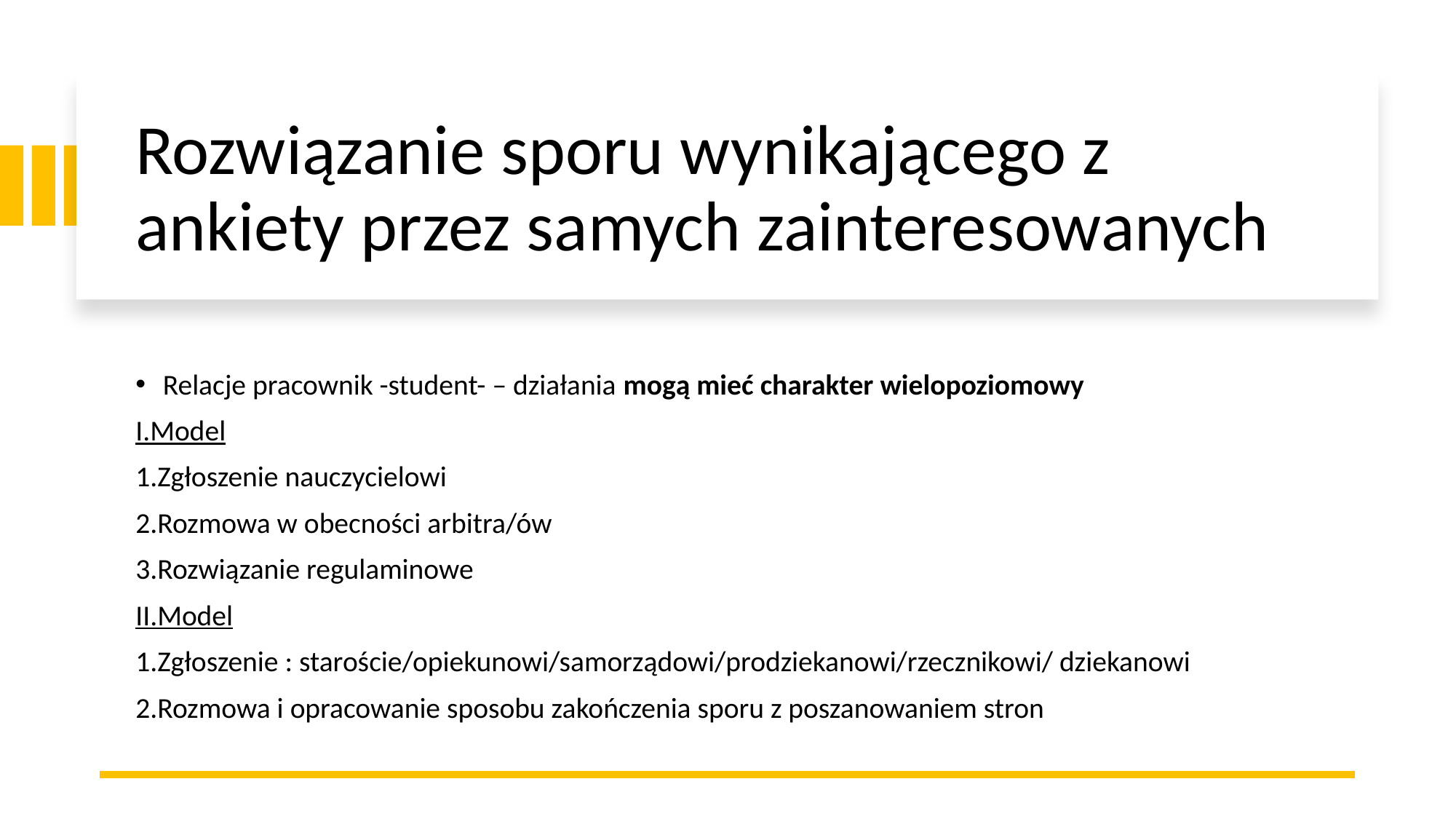

# Rozwiązanie sporu wynikającego z ankiety przez samych zainteresowanych

Relacje pracownik -student- – działania mogą mieć charakter wielopoziomowy
I.Model
1.Zgłoszenie nauczycielowi
2.Rozmowa w obecności arbitra/ów
3.Rozwiązanie regulaminowe
II.Model
1.Zgłoszenie : staroście/opiekunowi/samorządowi/prodziekanowi/rzecznikowi/ dziekanowi
2.Rozmowa i opracowanie sposobu zakończenia sporu z poszanowaniem stron